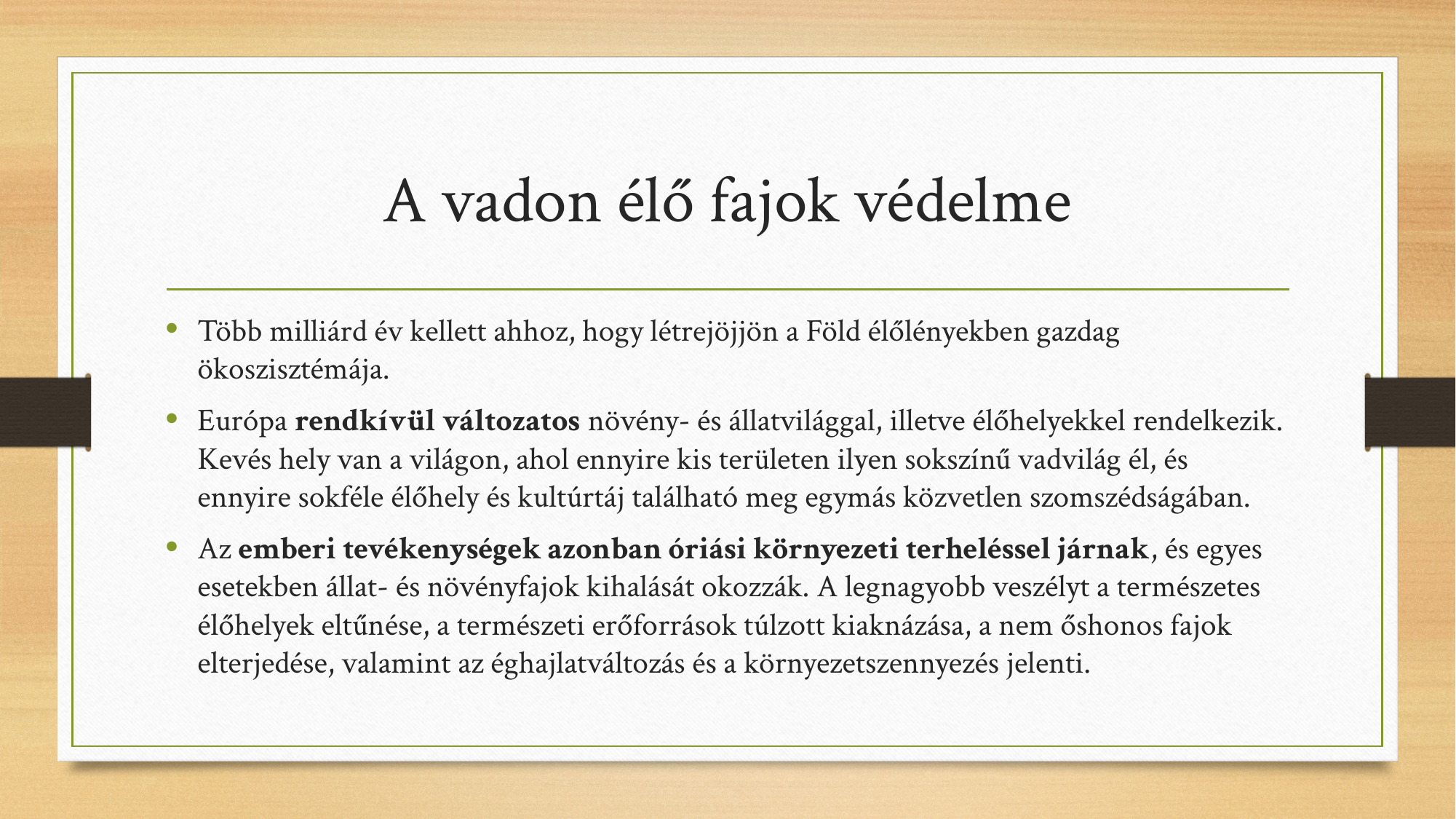

# A vadon élő fajok védelme
Több milliárd év kellett ahhoz, hogy létrejöjjön a Föld élőlényekben gazdag ökoszisztémája.
Európa rendkívül változatos növény- és állatvilággal, illetve élőhelyekkel rendelkezik. Kevés hely van a világon, ahol ennyire kis területen ilyen sokszínű vadvilág él, és ennyire sokféle élőhely és kultúrtáj található meg egymás közvetlen szomszédságában.
Az emberi tevékenységek azonban óriási környezeti terheléssel járnak, és egyes esetekben állat- és növényfajok kihalását okozzák. A legnagyobb veszélyt a természetes élőhelyek eltűnése, a természeti erőforrások túlzott kiaknázása, a nem őshonos fajok elterjedése, valamint az éghajlatváltozás és a környezetszennyezés jelenti.